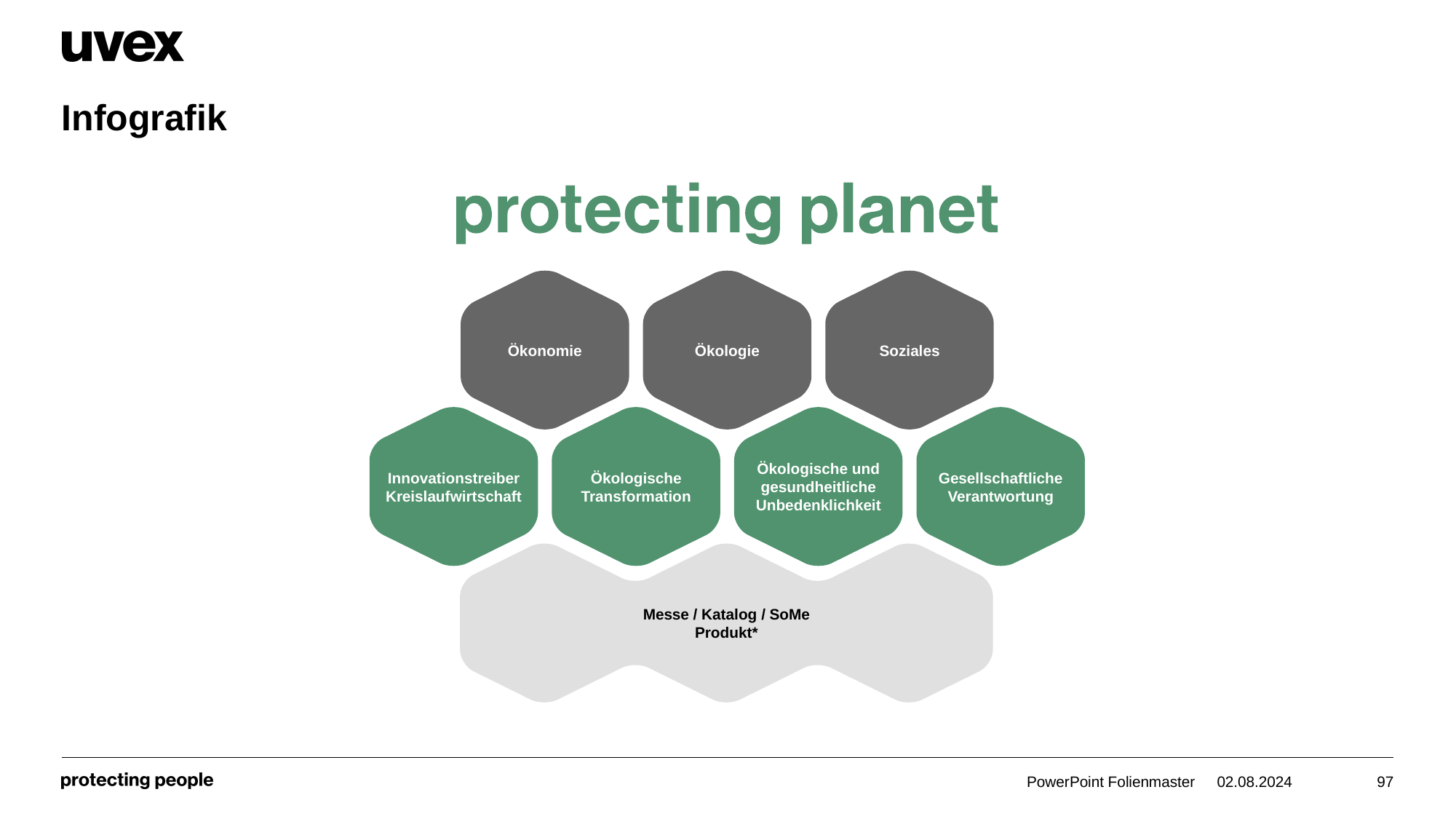

# Infografik

Ökonomie
Ökologie
Soziales
Innovationstreiber
Kreislaufwirtschaft
Ökologische
Transformation
Ökologische und
gesundheitliche
Unbedenklichkeit
Gesellschaftliche
Verantwortung
Messe / Katalog / SoMe
Produkt*
PowerPoint Folienmaster
02.08.2024
97